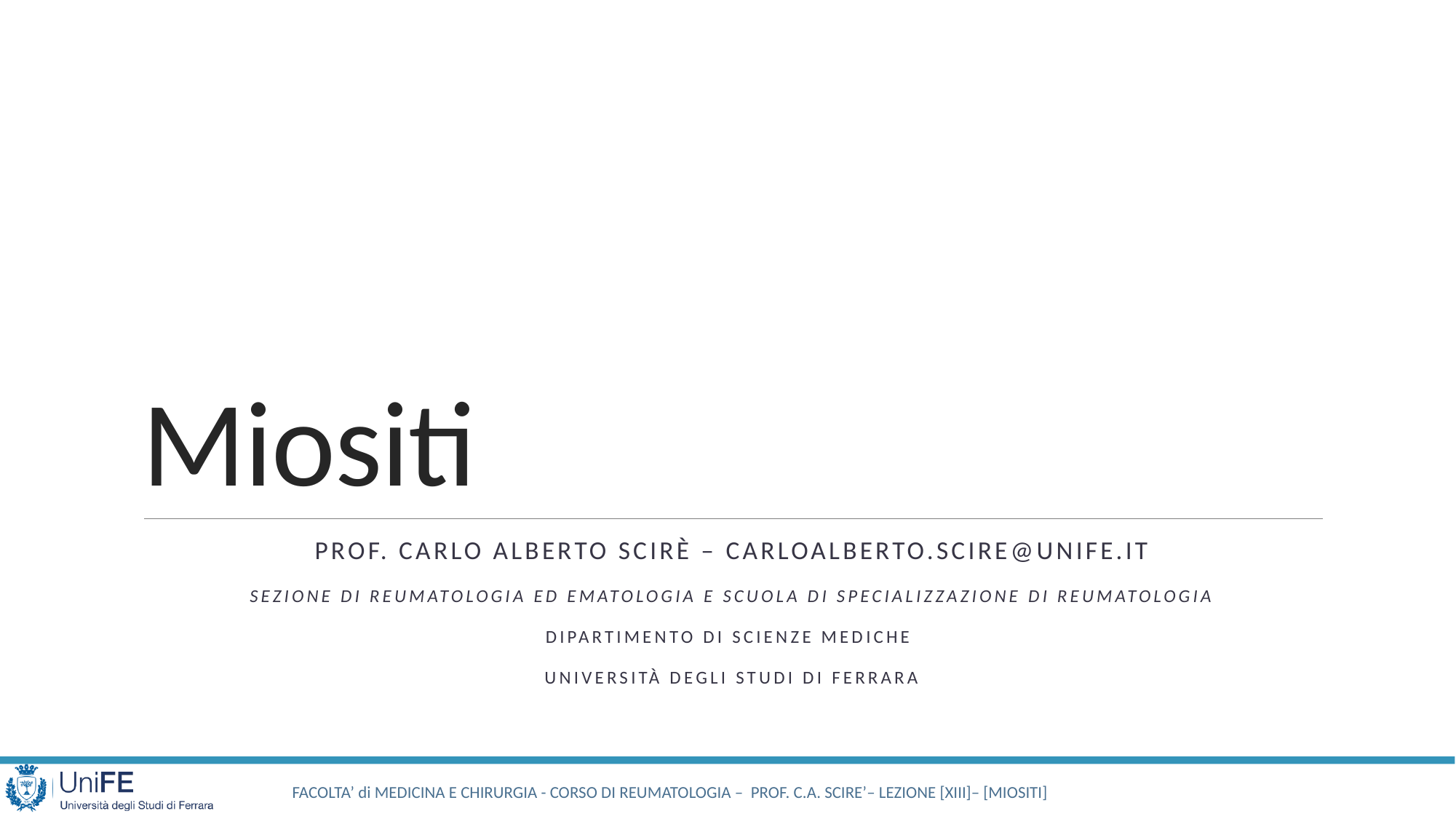

# Miositi
Prof. Carlo alberto scirè – carloalberto.scire@unife.it
Sezione di reumatologia ed ematologia e scuola di specializzazione di reumatologia
Dipartimento di Scienze mediche
Università degli studi di Ferrara